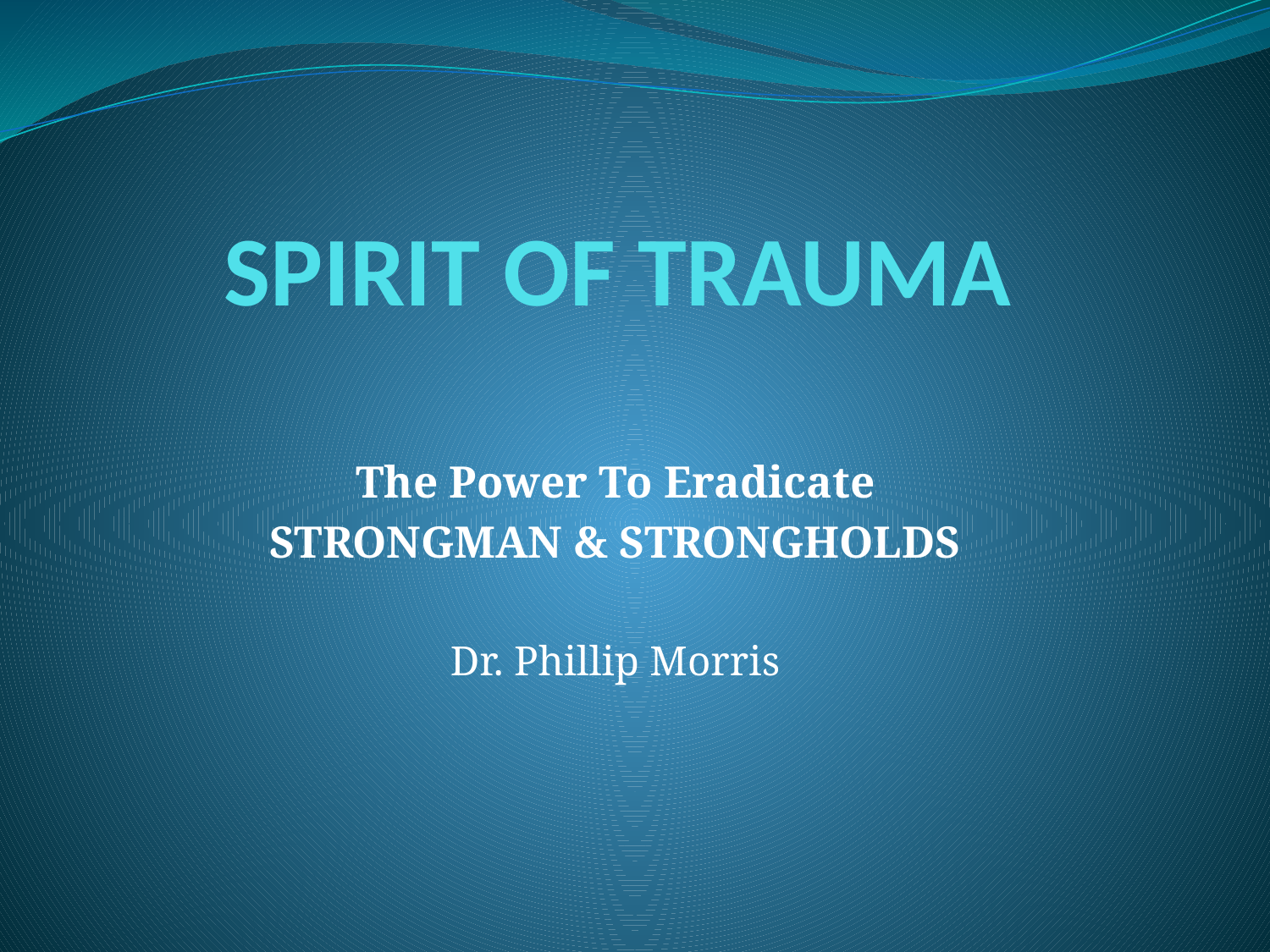

# SPIRIT OF TRAUMA
The Power To Eradicate
STRONGMAN & STRONGHOLDS

Dr. Phillip Morris